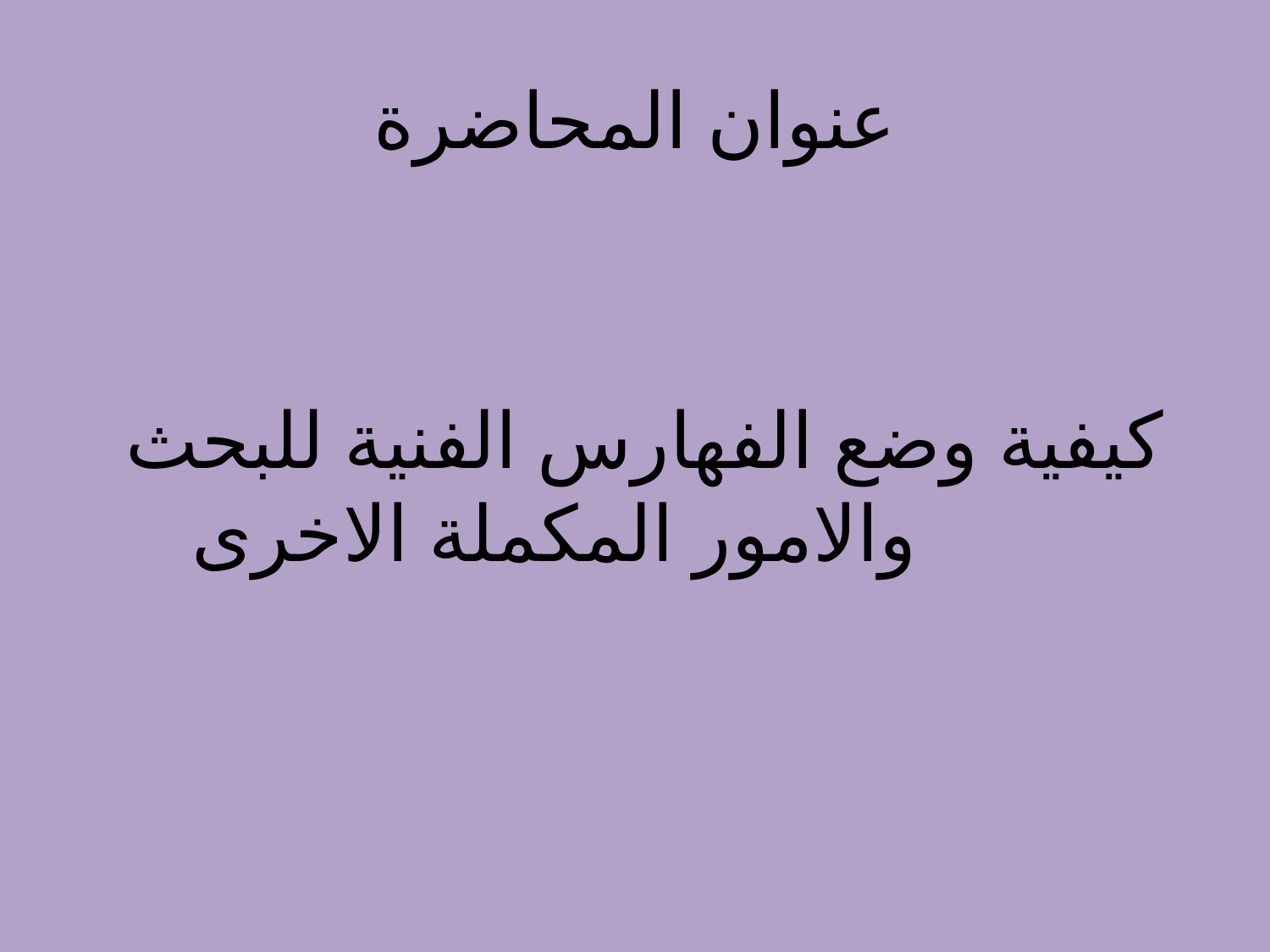

# عنوان المحاضرة

 كيفية وضع الفهارس الفنية للبحث           والامور المكملة الاخرى